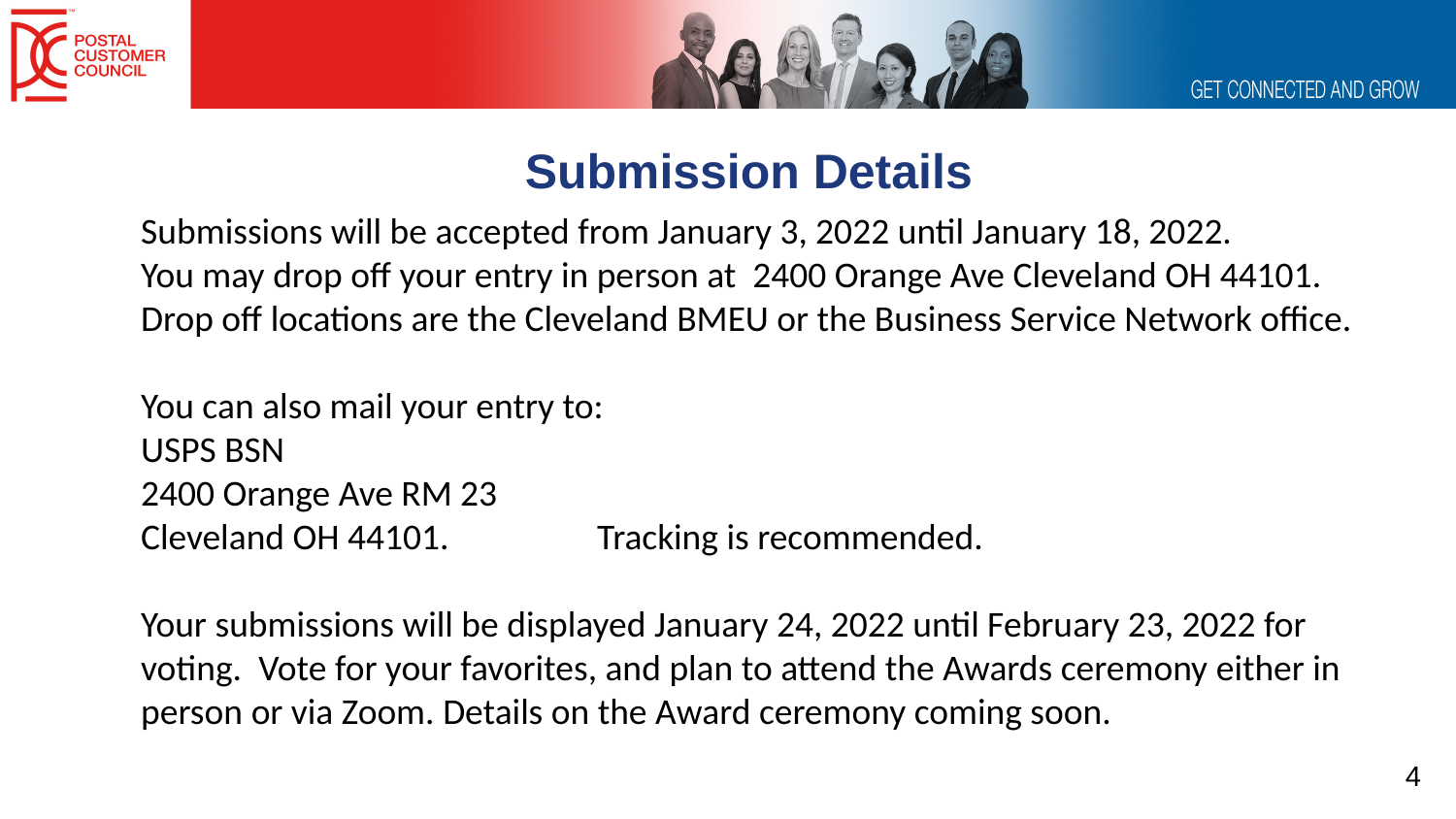

Submission Details
Submissions will be accepted from January 3, 2022 until January 18, 2022.
You may drop off your entry in person at  2400 Orange Ave Cleveland OH 44101.
Drop off locations are the Cleveland BMEU or the Business Service Network office.

You can also mail your entry to:
USPS BSN
2400 Orange Ave RM 23
Cleveland OH 44101.                  Tracking is recommended.

Your submissions will be displayed January 24, 2022 until February 23, 2022 for voting.  Vote for your favorites, and plan to attend the Awards ceremony either in person or via Zoom. Details on the Award ceremony coming soon.